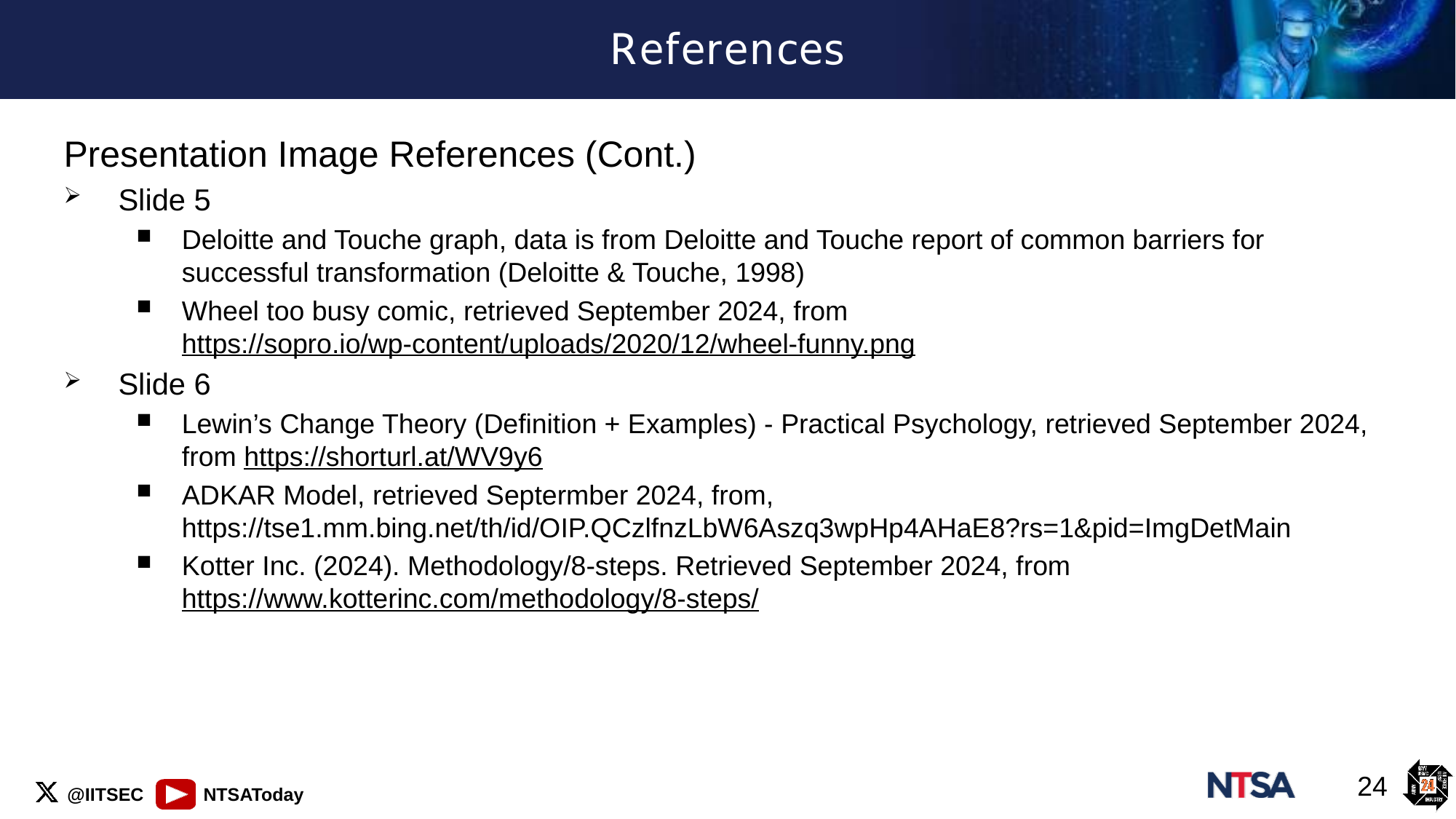

# References
Presentation Image References (Cont.)
Slide 5
Deloitte and Touche graph, data is from Deloitte and Touche report of common barriers for successful transformation (Deloitte & Touche, 1998)
Wheel too busy comic, retrieved September 2024, from https://sopro.io/wp-content/uploads/2020/12/wheel-funny.png
Slide 6
Lewin’s Change Theory (Definition + Examples) - Practical Psychology, retrieved September 2024, from https://shorturl.at/WV9y6
ADKAR Model, retrieved Septermber 2024, from, https://tse1.mm.bing.net/th/id/OIP.QCzlfnzLbW6Aszq3wpHp4AHaE8?rs=1&pid=ImgDetMain
Kotter Inc. (2024). Methodology/8-steps. Retrieved September 2024, from https://www.kotterinc.com/methodology/8-steps/
24